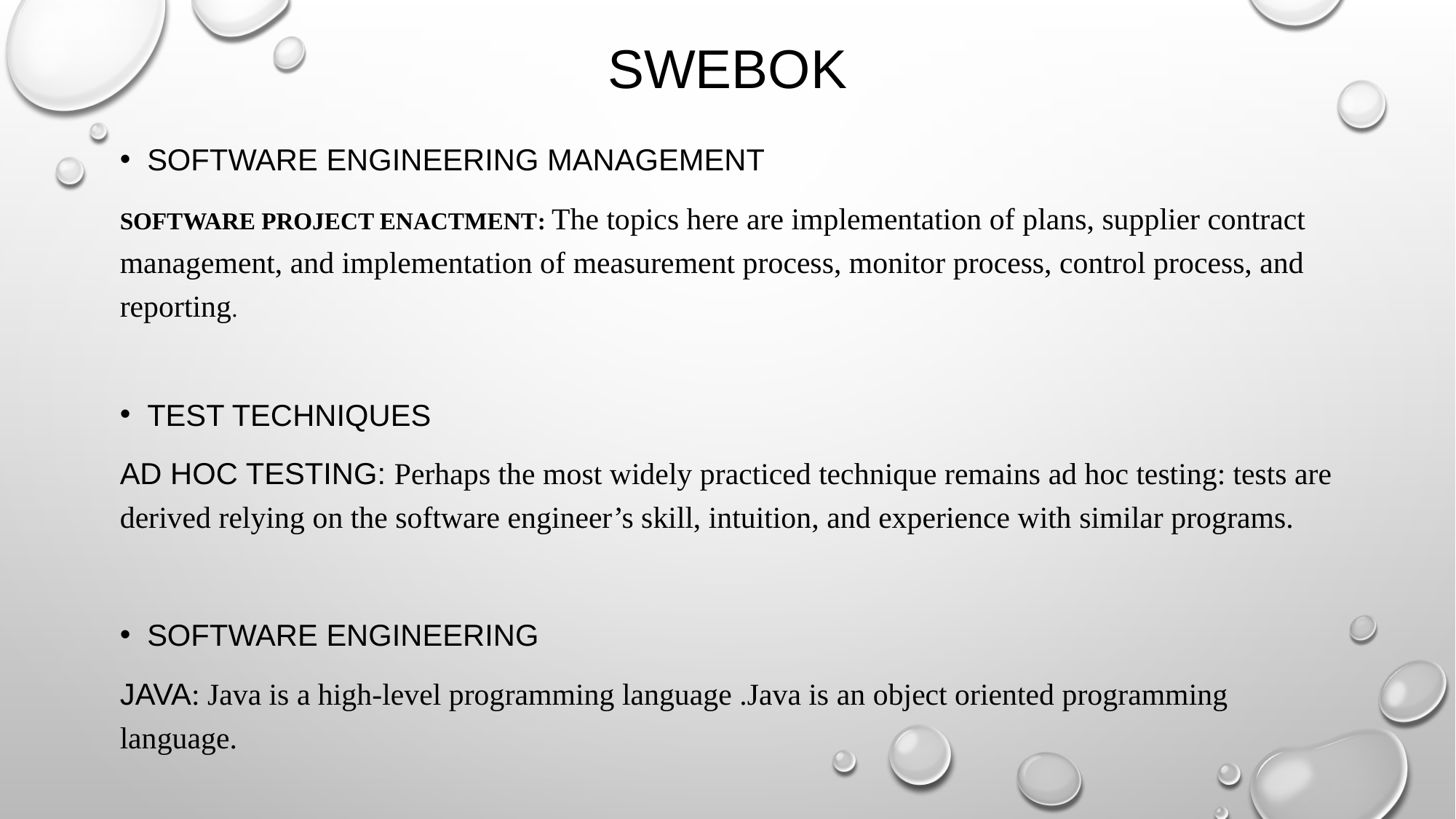

# SWEBOK
SOFTWARE ENGINEERING MANAGEMENT
Software Project Enactment: The topics here are implementation of plans, supplier contract management, and implementation of measurement process, monitor process, control process, and reporting.

Test Techniques
Ad hoc testing: Perhaps the most widely practiced technique remains ad hoc testing: tests are derived relying on the software engineer’s skill, intuition, and experience with similar programs.

SOFTWARE ENGINEERING
Java: Java is a high-level programming language .Java is an object oriented programming language.